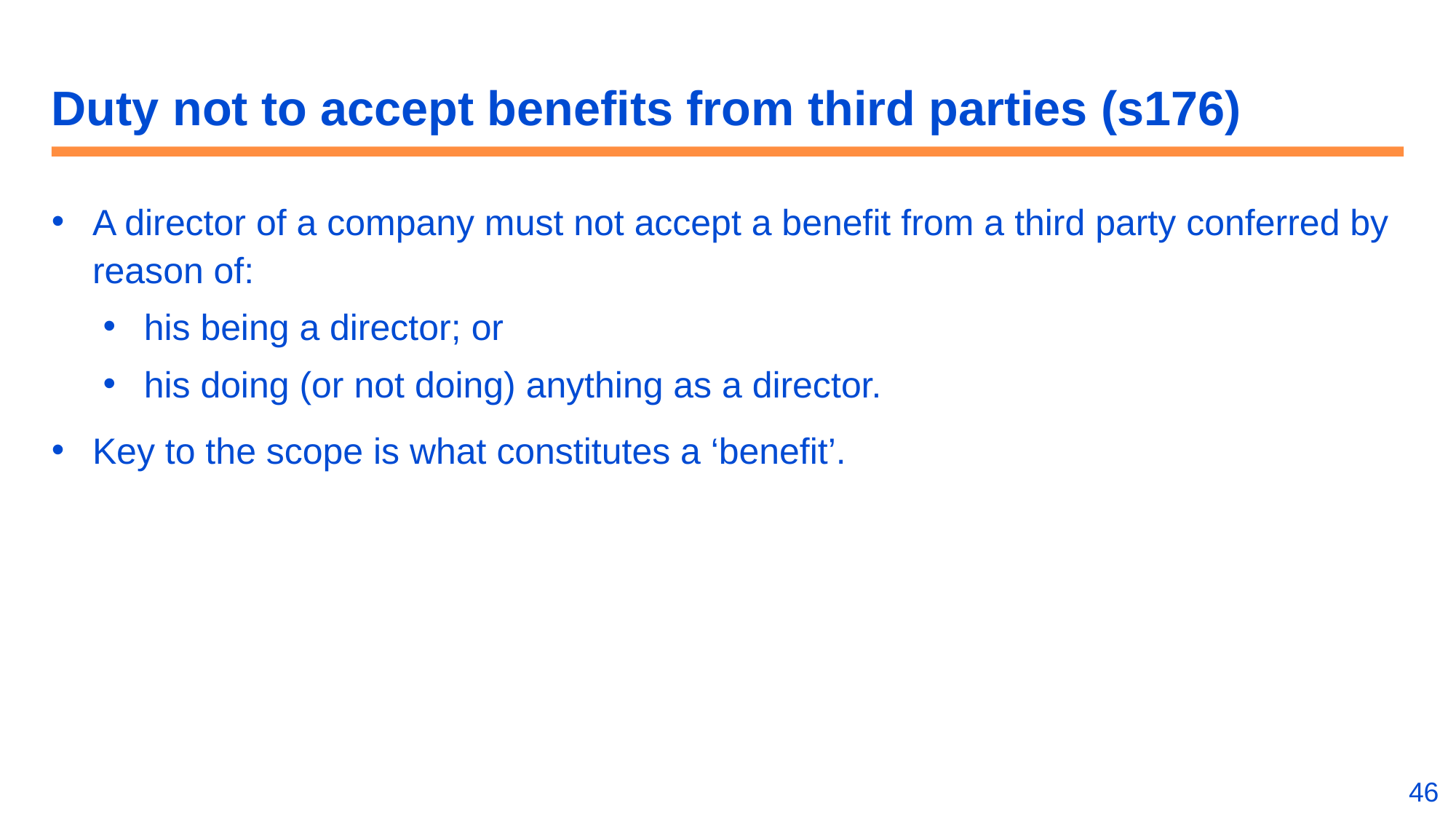

# Duty not to accept benefits from third parties (s176)
A director of a company must not accept a benefit from a third party conferred by reason of:
his being a director; or
his doing (or not doing) anything as a director.
Key to the scope is what constitutes a ‘benefit’.